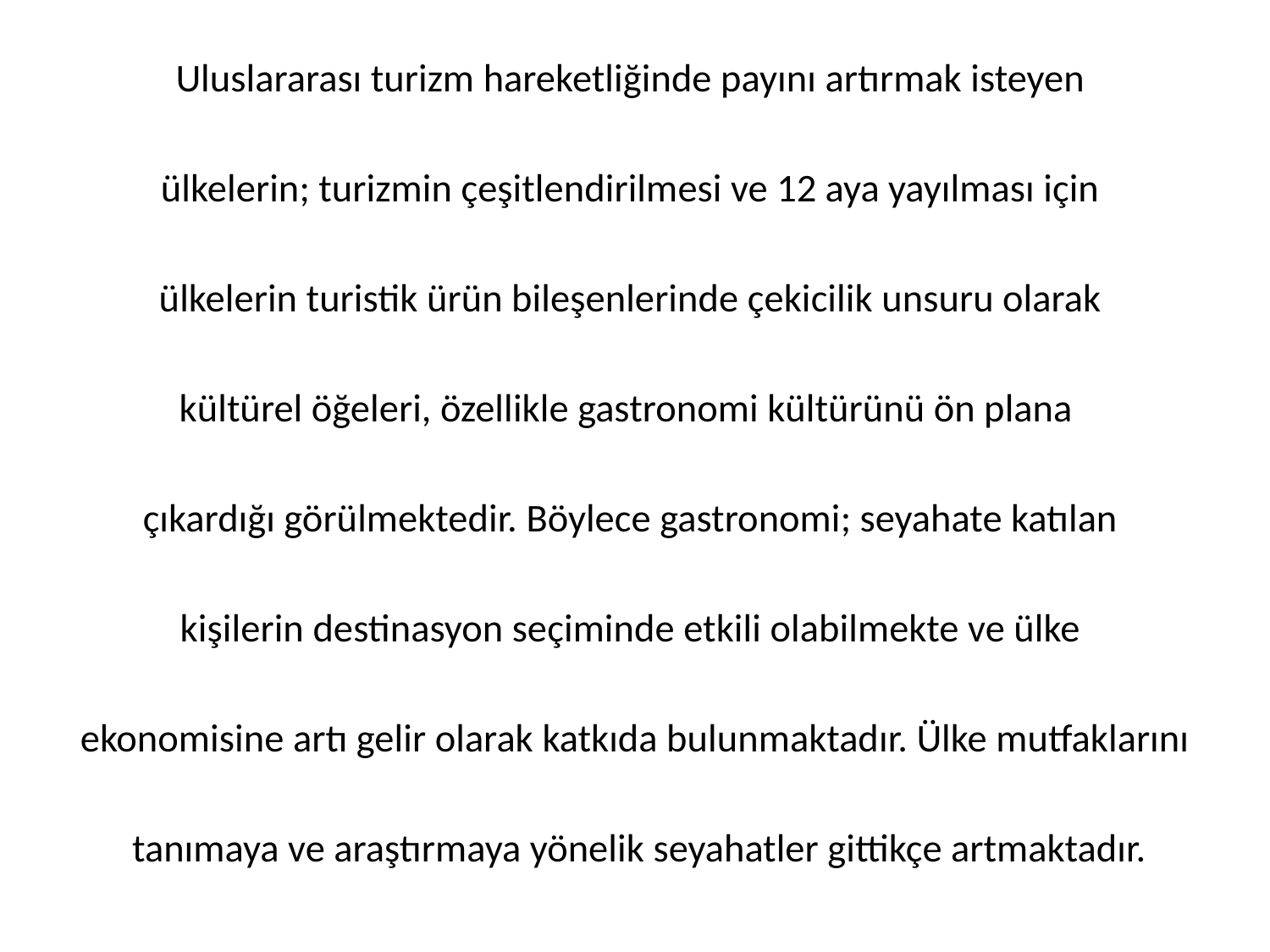

Uluslararası turizm hareketliğinde payını artırmak isteyen

ülkelerin; turizmin çeşitlendirilmesi ve 12 aya yayılması için

ülkelerin turistik ürün bileşenlerinde çekicilik unsuru olarak

kültürel öğeleri, özellikle gastronomi kültürünü ön plana

çıkardığı görülmektedir. Böylece gastronomi; seyahate katılan

kişilerin destinasyon seçiminde etkili olabilmekte ve ülke

ekonomisine artı gelir olarak katkıda bulunmaktadır. Ülke mutfaklarını

 tanımaya ve araştırmaya yönelik seyahatler gittikçe artmaktadır.